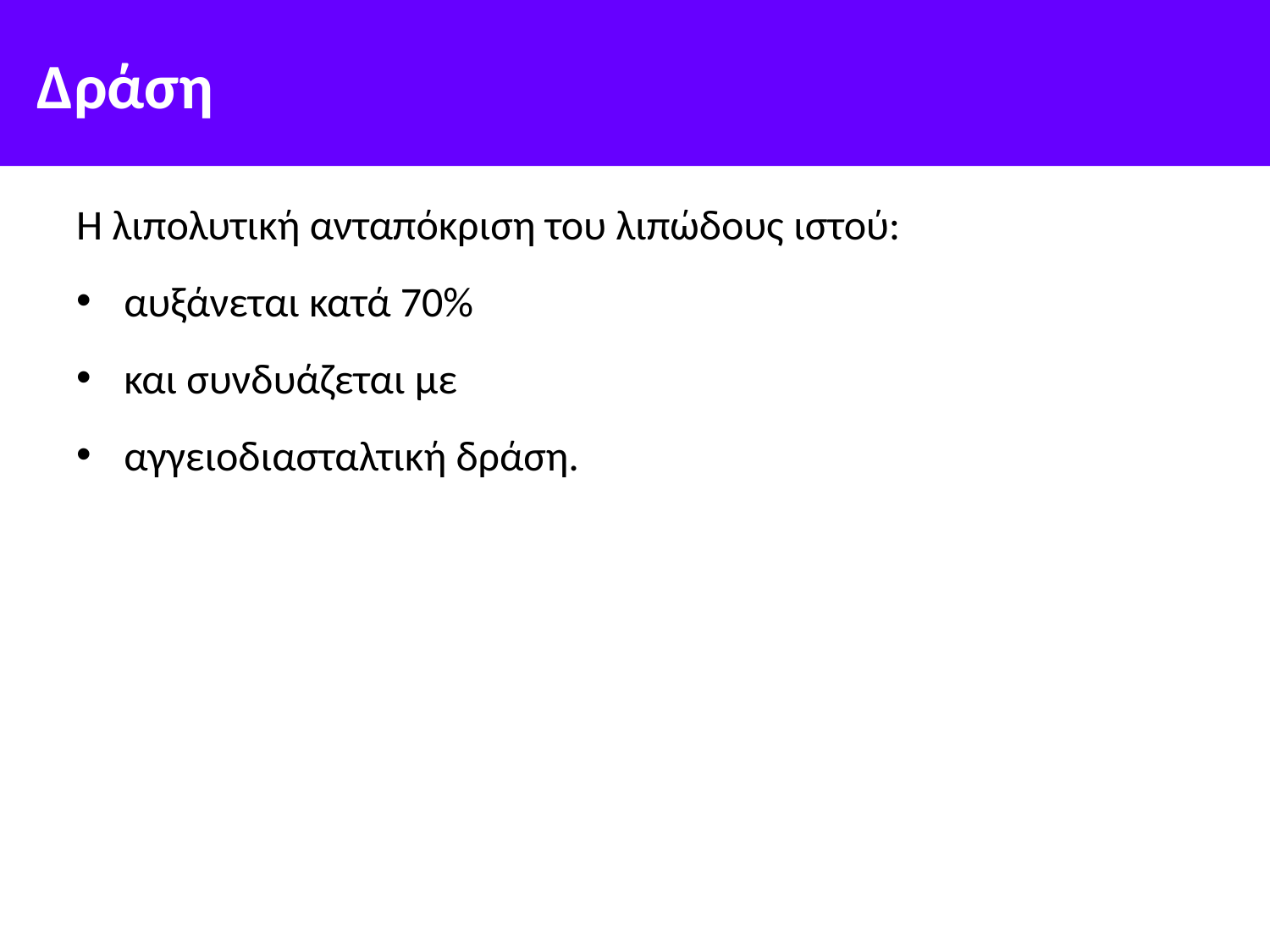

# Δράση
Η λιπολυτική ανταπόκριση του λιπώδους ιστού:
αυξάνεται κατά 70%
και συνδυάζεται με
αγγειοδιασταλτική δράση.